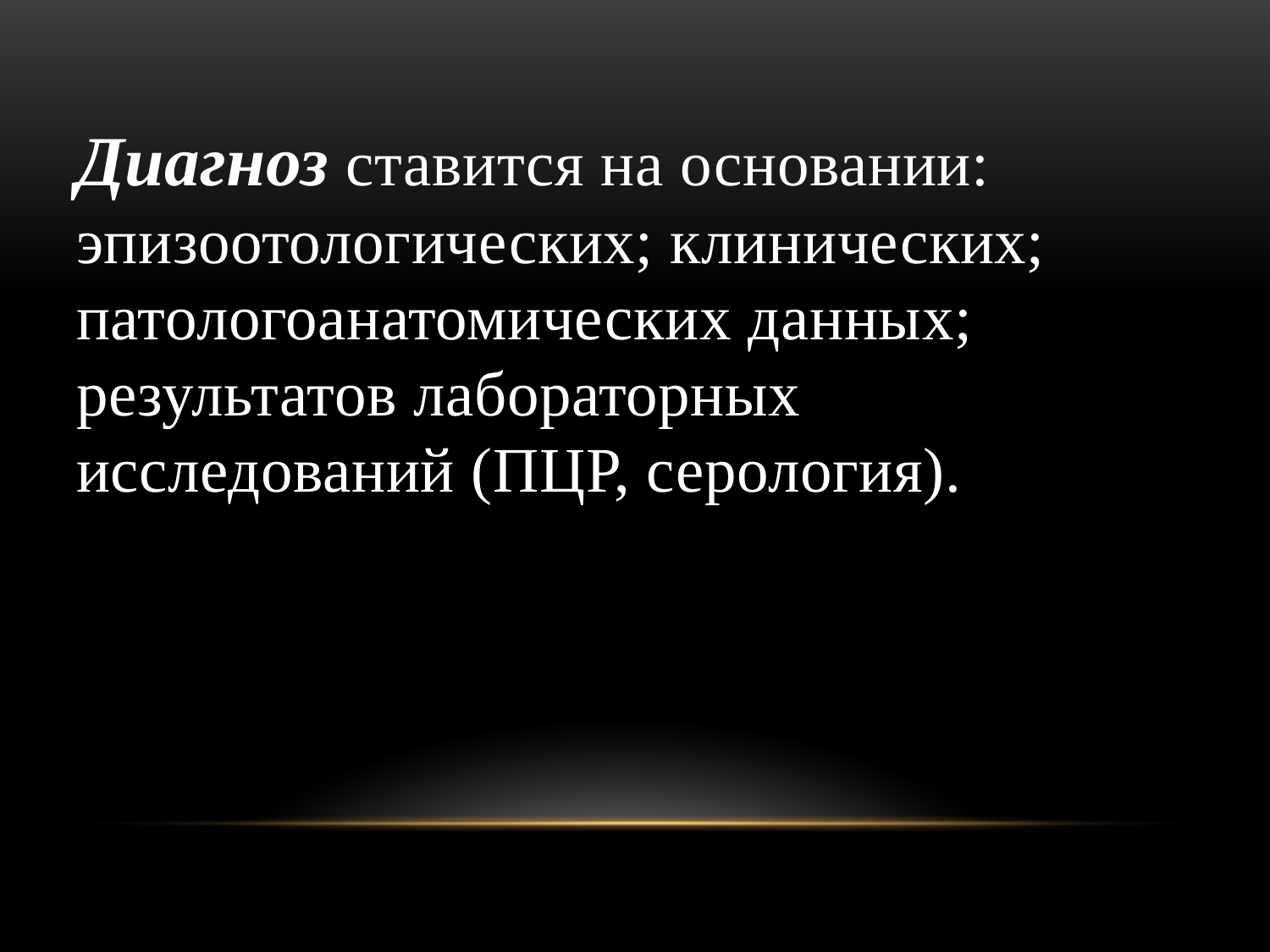

Диагноз ставится на основании: эпизоотологических; клинических; патологоанатомических данных; результатов лабораторных исследований (ПЦР, серология).